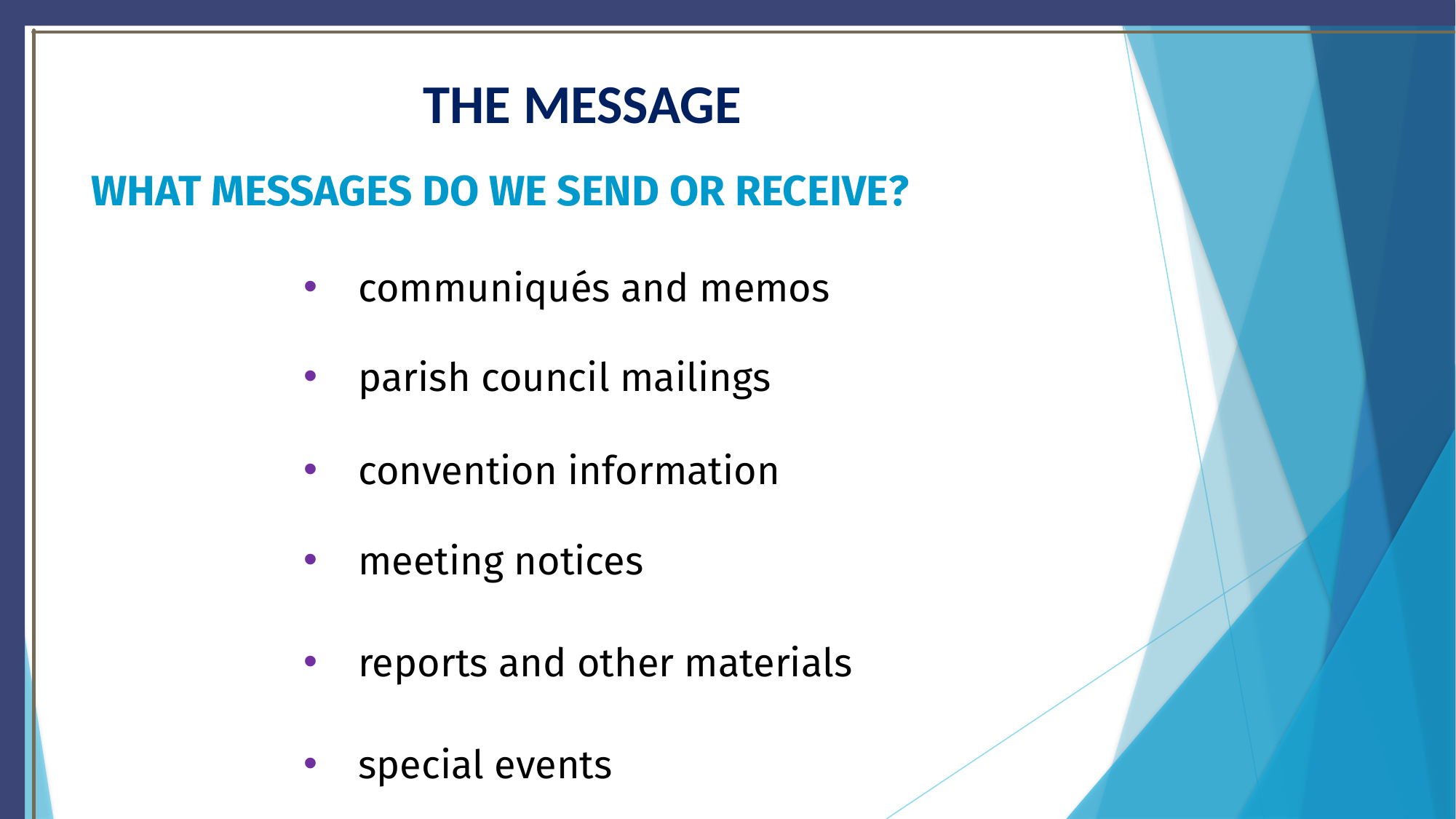

# THE MESSAGE
WHAT MESSAGES DO WE SEND OR RECEIVE?
communiqués and memos
parish council mailings
convention information
meeting notices
reports and other materials
special events